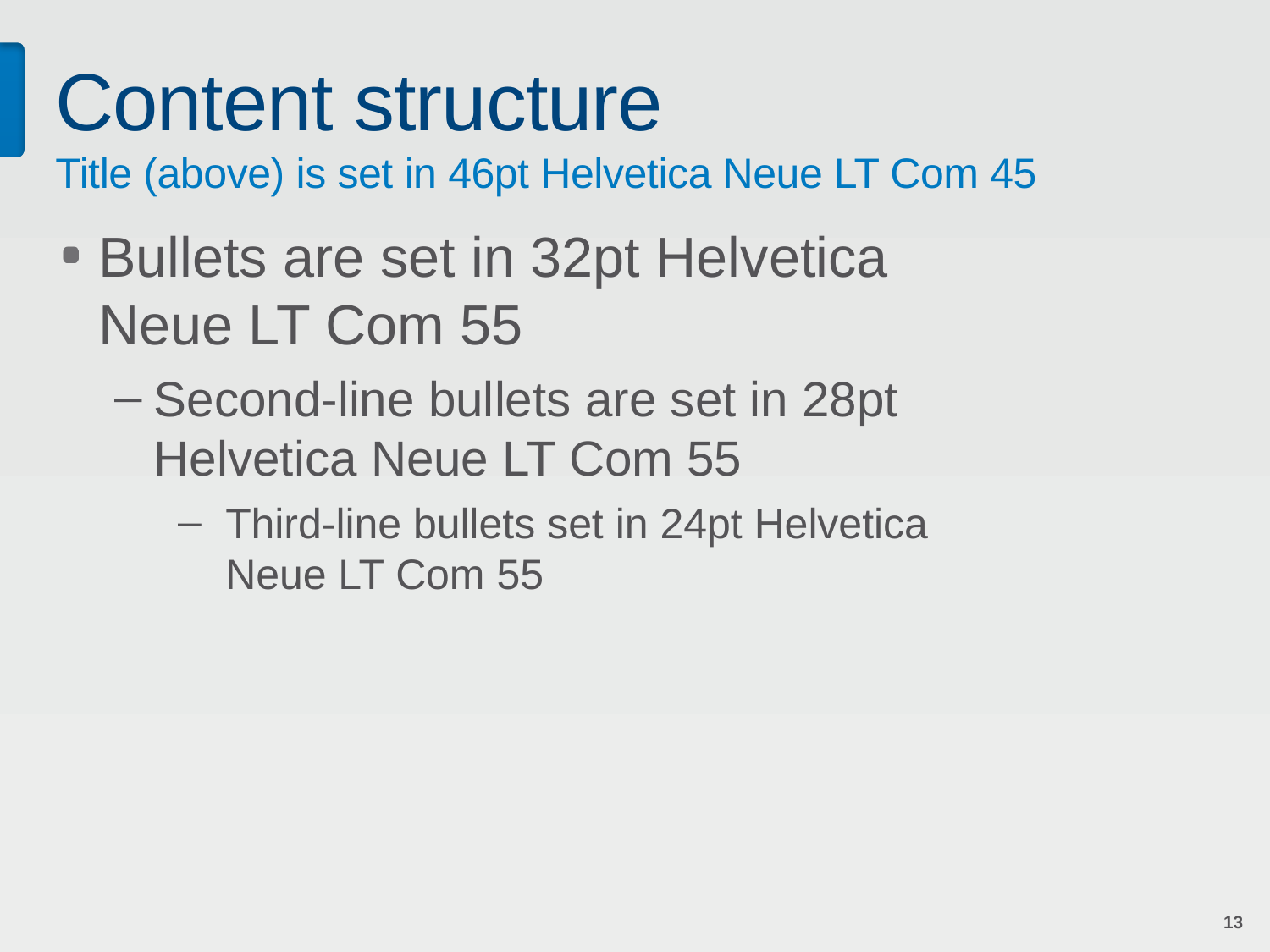

# Content structure
Title (above) is set in 46pt Helvetica Neue LT Com 45
Bullets are set in 32pt Helvetica Neue LT Com 55
Second-line bullets are set in 28pt Helvetica Neue LT Com 55
Third-line bullets set in 24pt Helvetica Neue LT Com 55